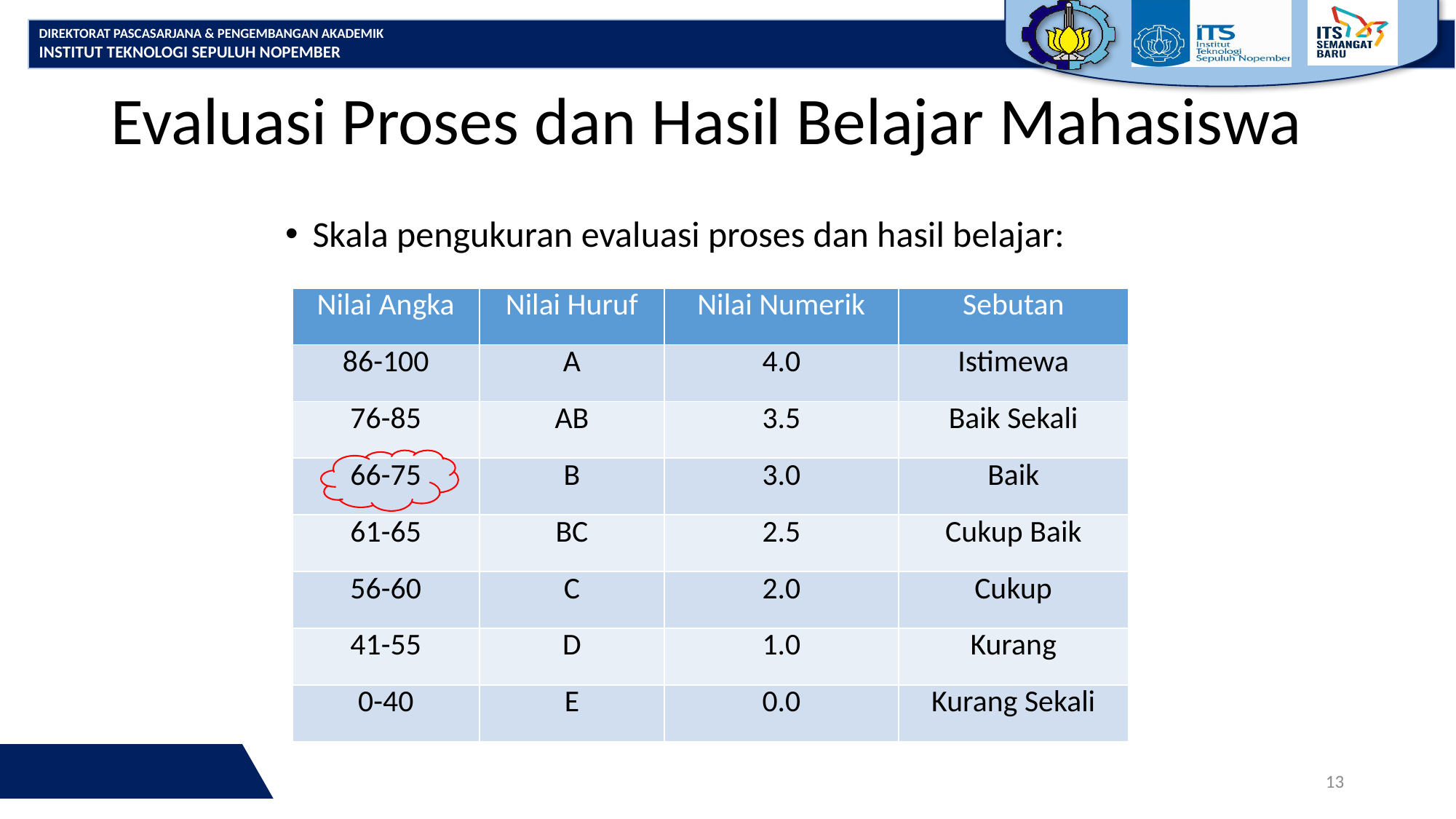

# Evaluasi Proses dan Hasil Belajar Mahasiswa
Skala pengukuran evaluasi proses dan hasil belajar:
| Nilai Angka | Nilai Huruf | Nilai Numerik | Sebutan |
| --- | --- | --- | --- |
| 86-100 | A | 4.0 | Istimewa |
| 76-85 | AB | 3.5 | Baik Sekali |
| 66-75 | B | 3.0 | Baik |
| 61-65 | BC | 2.5 | Cukup Baik |
| 56-60 | C | 2.0 | Cukup |
| 41-55 | D | 1.0 | Kurang |
| 0-40 | E | 0.0 | Kurang Sekali |

13